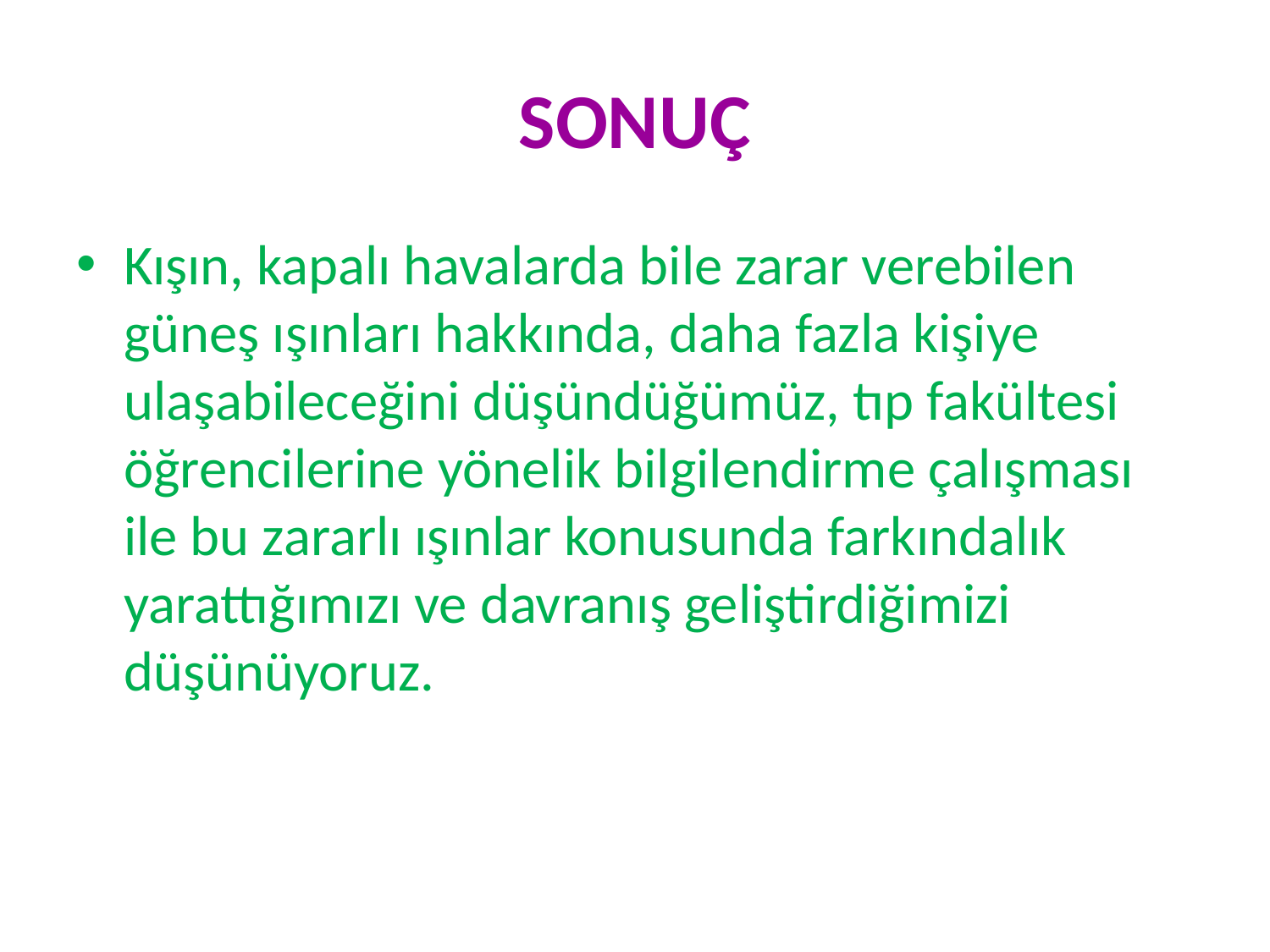

# SONUÇ
Kışın, kapalı havalarda bile zarar verebilen güneş ışınları hakkında, daha fazla kişiye ulaşabileceğini düşündüğümüz, tıp fakültesi öğrencilerine yönelik bilgilendirme çalışması ile bu zararlı ışınlar konusunda farkındalık yarattığımızı ve davranış geliştirdiğimizi düşünüyoruz.